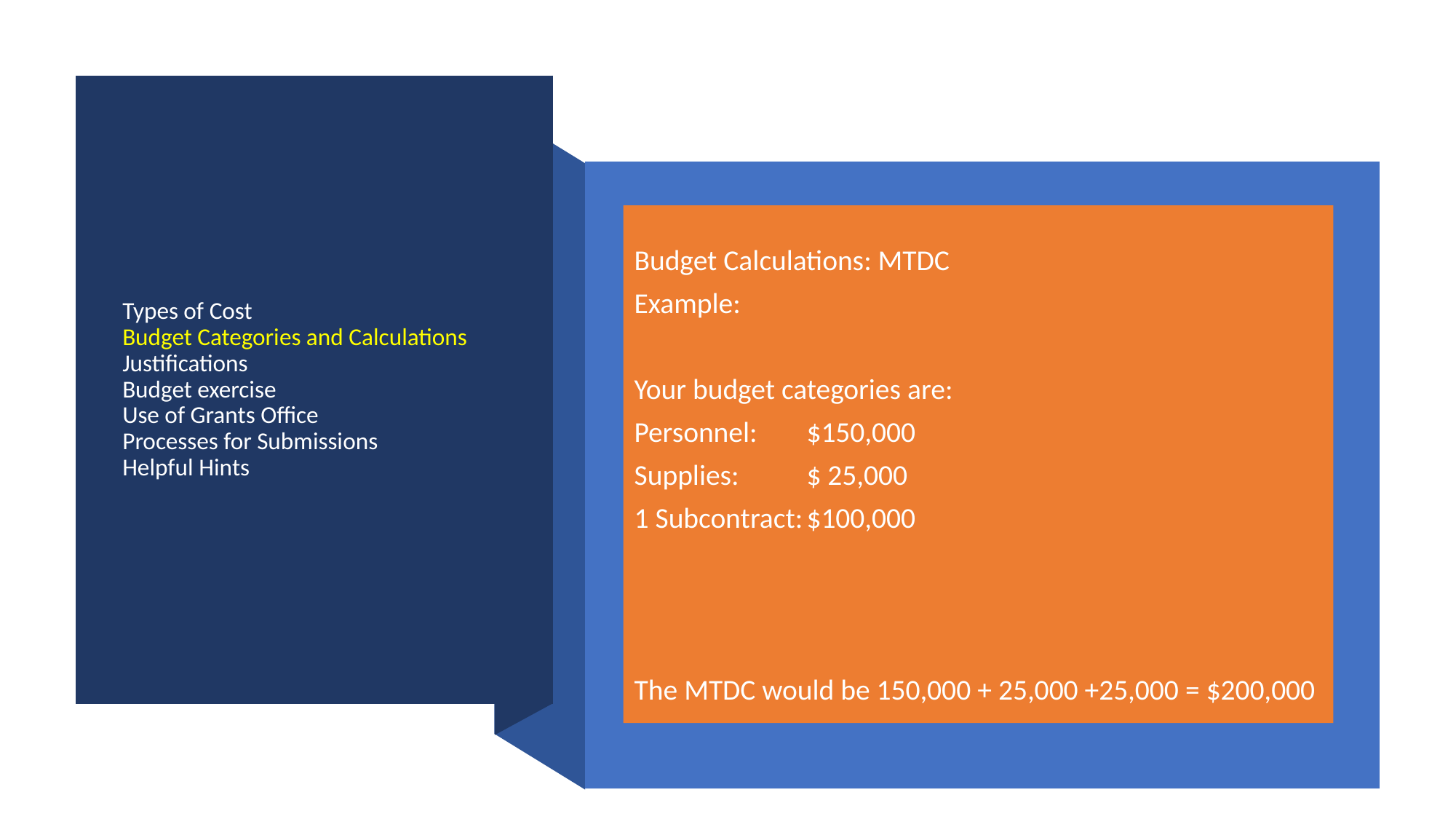

# Types of Cost Budget Categories and Calculations Justifications Budget exercise Use of Grants Office Processes for Submissions Helpful Hints

Budget Calculations: MTDC
Example:

Your budget categories are:
Personnel:		$150,000
Supplies:		$ 25,000
1 Subcontract:		$100,000

The MTDC would be 150,000 + 25,000 +25,000 = $200,000